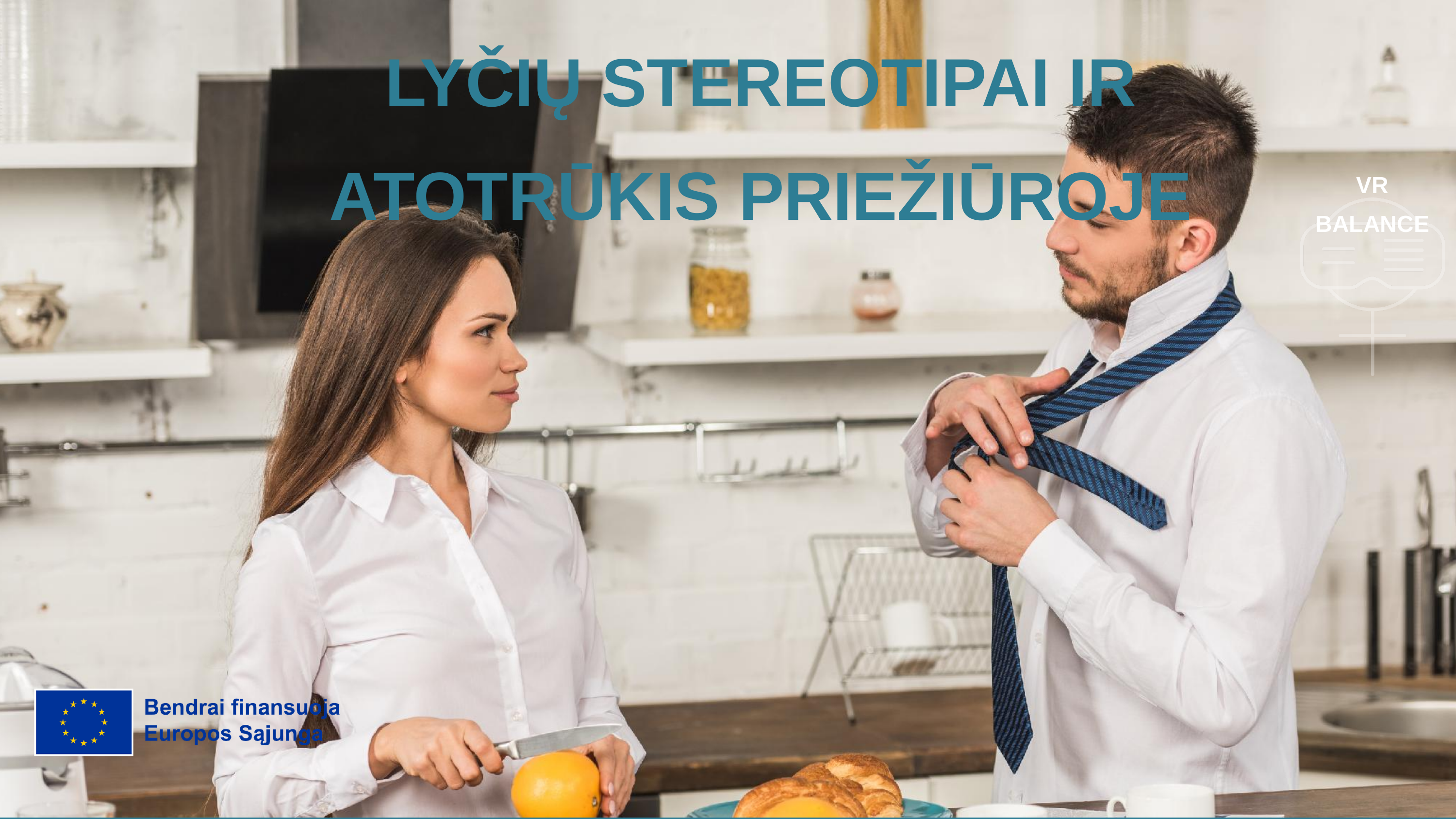

LYČIŲ STEREOTIPAI IR ATOTRŪKIS PRIEŽIŪROJE
VR BALANCE